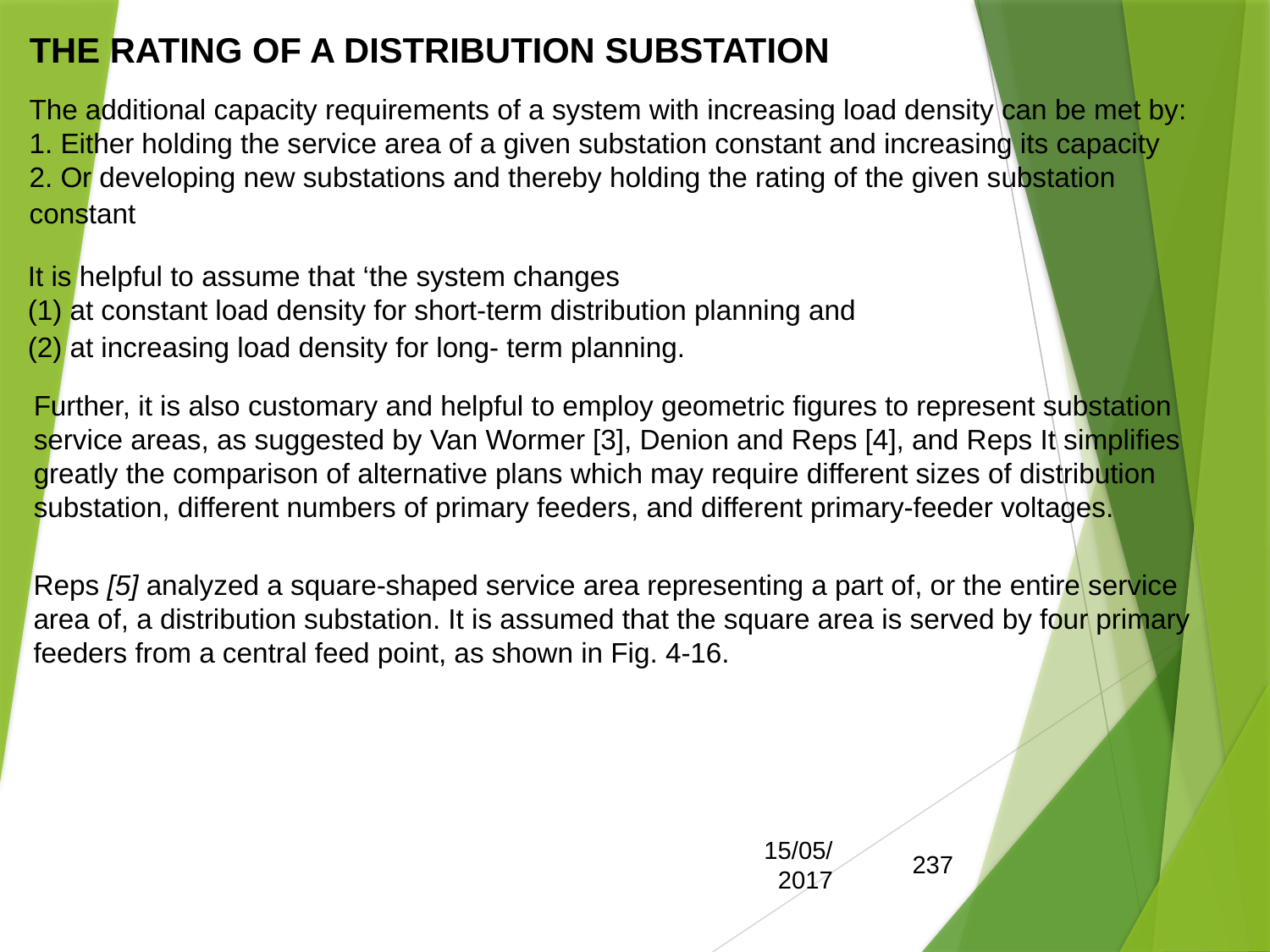

THE RATING OF A DISTRIBUTION SUBSTATION
The additional capacity requirements of a system with increasing load density can be met by:
1. Either holding the service area of a given substation constant and increasing its capacity
2. Or developing new substations and thereby holding the rating of the given substation constant
It is helpful to assume that ‘the system changes
(1) at constant load density for short-term distribution planning and
(2) at increasing load density for long- term planning.
Further, it is also customary and helpful to employ geometric figures to represent substation service areas, as suggested by Van Wormer [3], Denion and Reps [4], and Reps It simplifies greatly the comparison of alternative plans which may require different sizes of distribution substation, different numbers of primary feeders, and different primary-feeder voltages.
Reps [5] analyzed a square-shaped service area representing a part of, or the entire service area of, a distribution substation. It is assumed that the square area is served by four primary feeders from a central feed point, as shown in Fig. 4-16.
15/05/2017
237